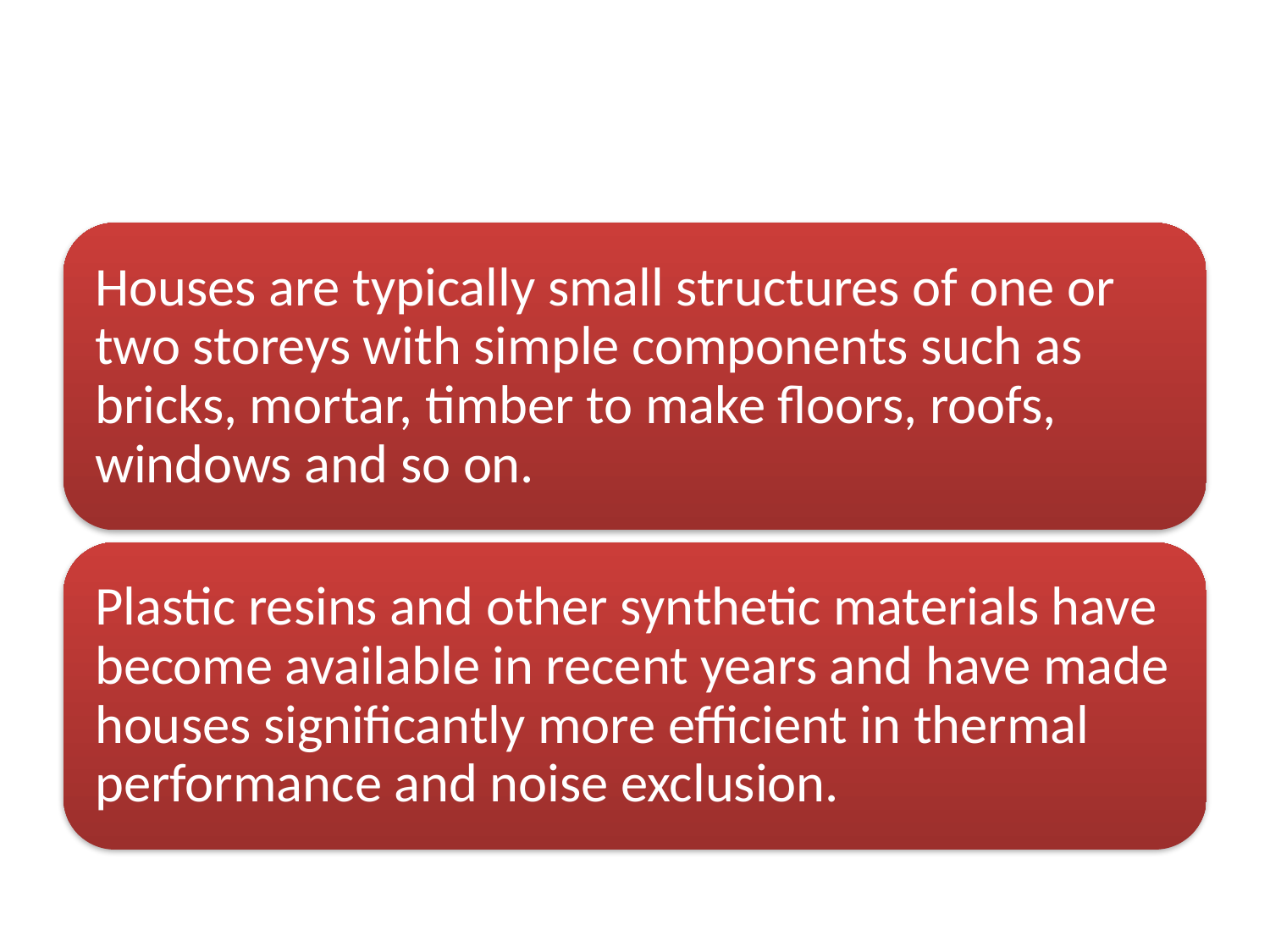

#
Houses are typically small structures of one or two storeys with simple components such as bricks, mortar, timber to make floors, roofs, windows and so on.
Plastic resins and other synthetic materials have become available in recent years and have made houses significantly more efficient in thermal performance and noise exclusion.